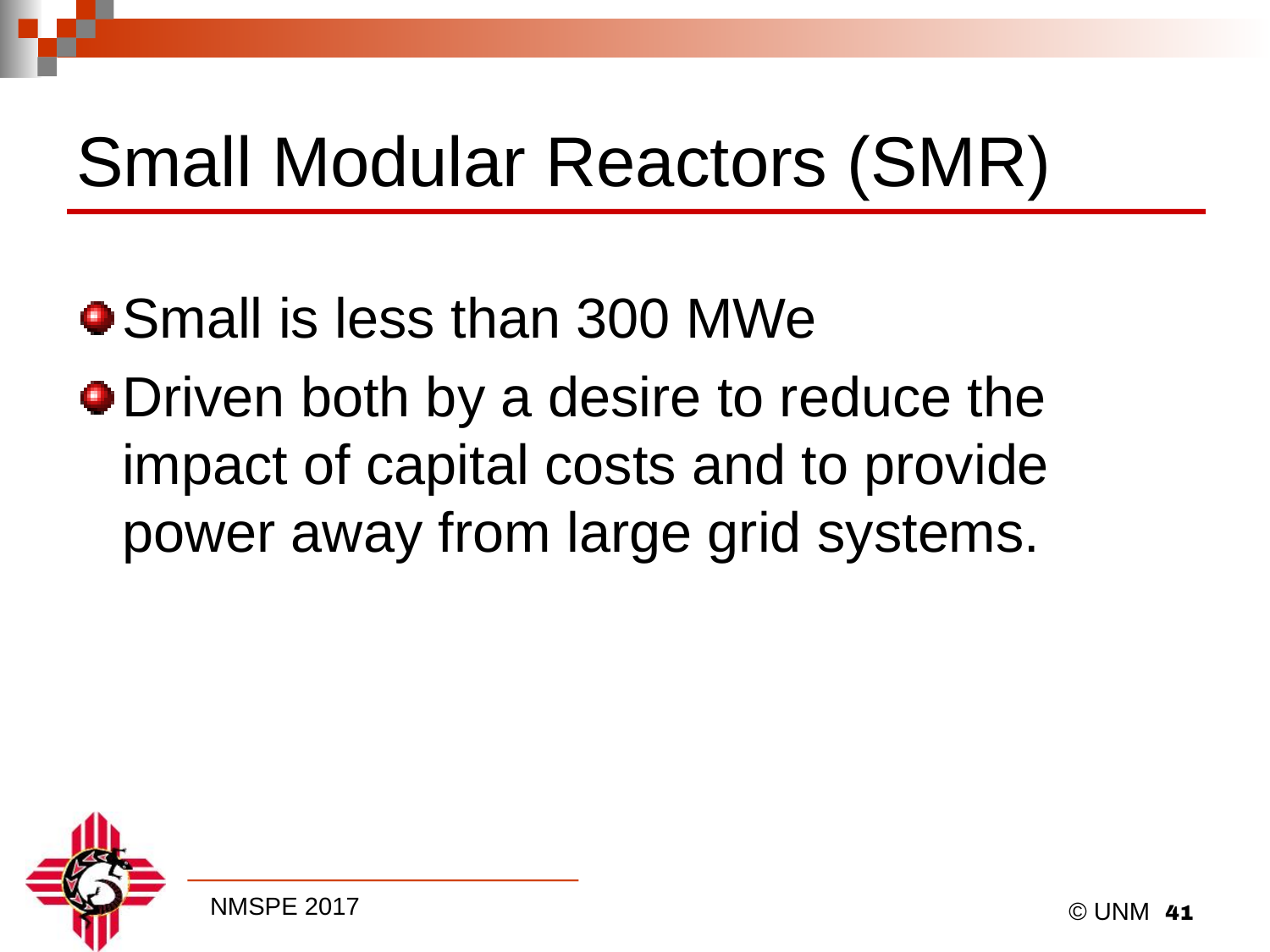

# Small Modular Reactors (SMR)
Small is less than 300 MWe
Driven both by a desire to reduce the impact of capital costs and to provide power away from large grid systems.
41
© UNM